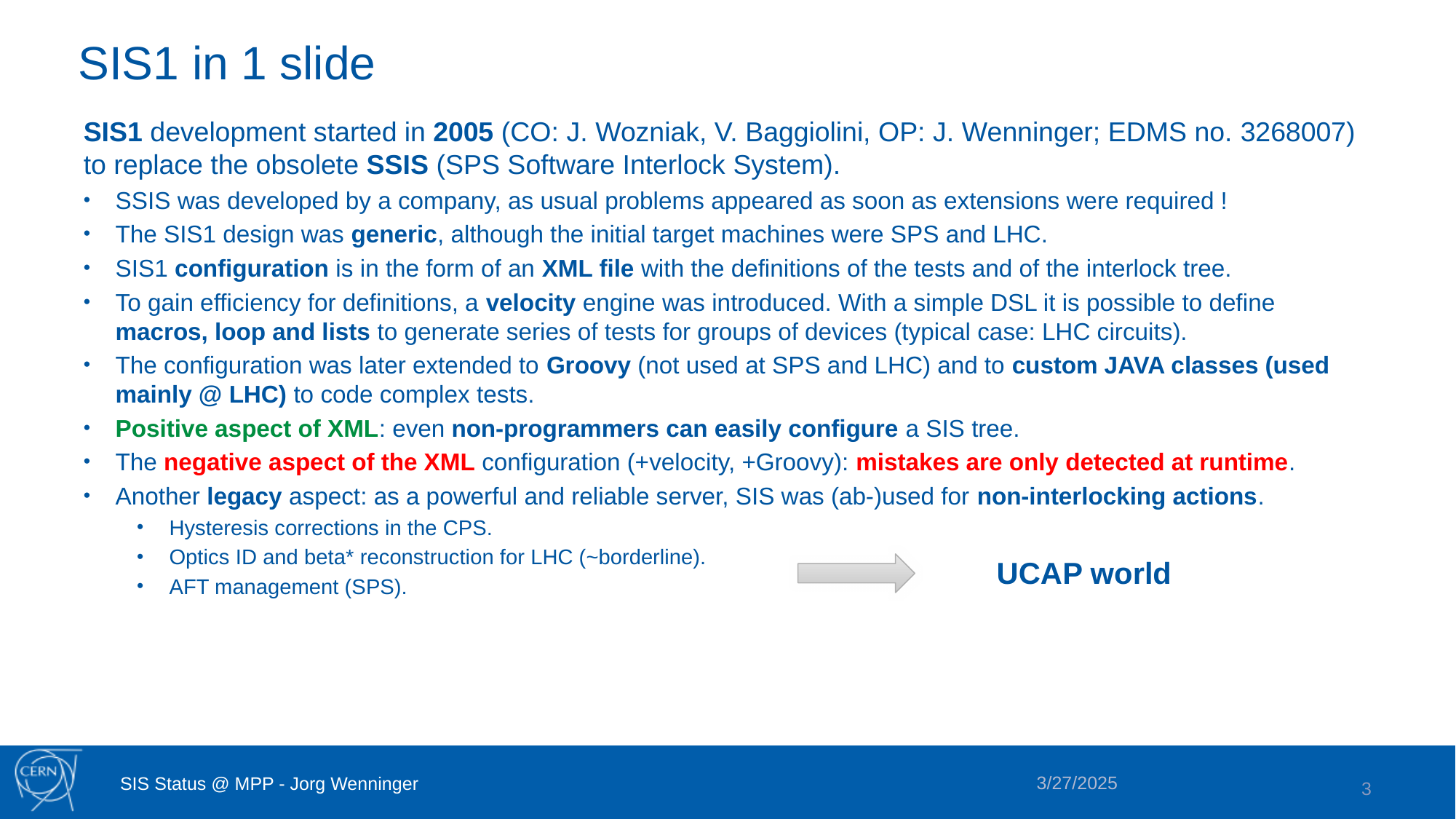

# SIS1 in 1 slide
SIS1 development started in 2005 (CO: J. Wozniak, V. Baggiolini, OP: J. Wenninger; EDMS no. 3268007) to replace the obsolete SSIS (SPS Software Interlock System).
SSIS was developed by a company, as usual problems appeared as soon as extensions were required !
The SIS1 design was generic, although the initial target machines were SPS and LHC.
SIS1 configuration is in the form of an XML file with the definitions of the tests and of the interlock tree.
To gain efficiency for definitions, a velocity engine was introduced. With a simple DSL it is possible to define macros, loop and lists to generate series of tests for groups of devices (typical case: LHC circuits).
The configuration was later extended to Groovy (not used at SPS and LHC) and to custom JAVA classes (used mainly @ LHC) to code complex tests.
Positive aspect of XML: even non-programmers can easily configure a SIS tree.
The negative aspect of the XML configuration (+velocity, +Groovy): mistakes are only detected at runtime.
Another legacy aspect: as a powerful and reliable server, SIS was (ab-)used for non-interlocking actions.
Hysteresis corrections in the CPS.
Optics ID and beta* reconstruction for LHC (~borderline).
AFT management (SPS).
UCAP world

3/27/2025
SIS Status @ MPP - Jorg Wenninger
3